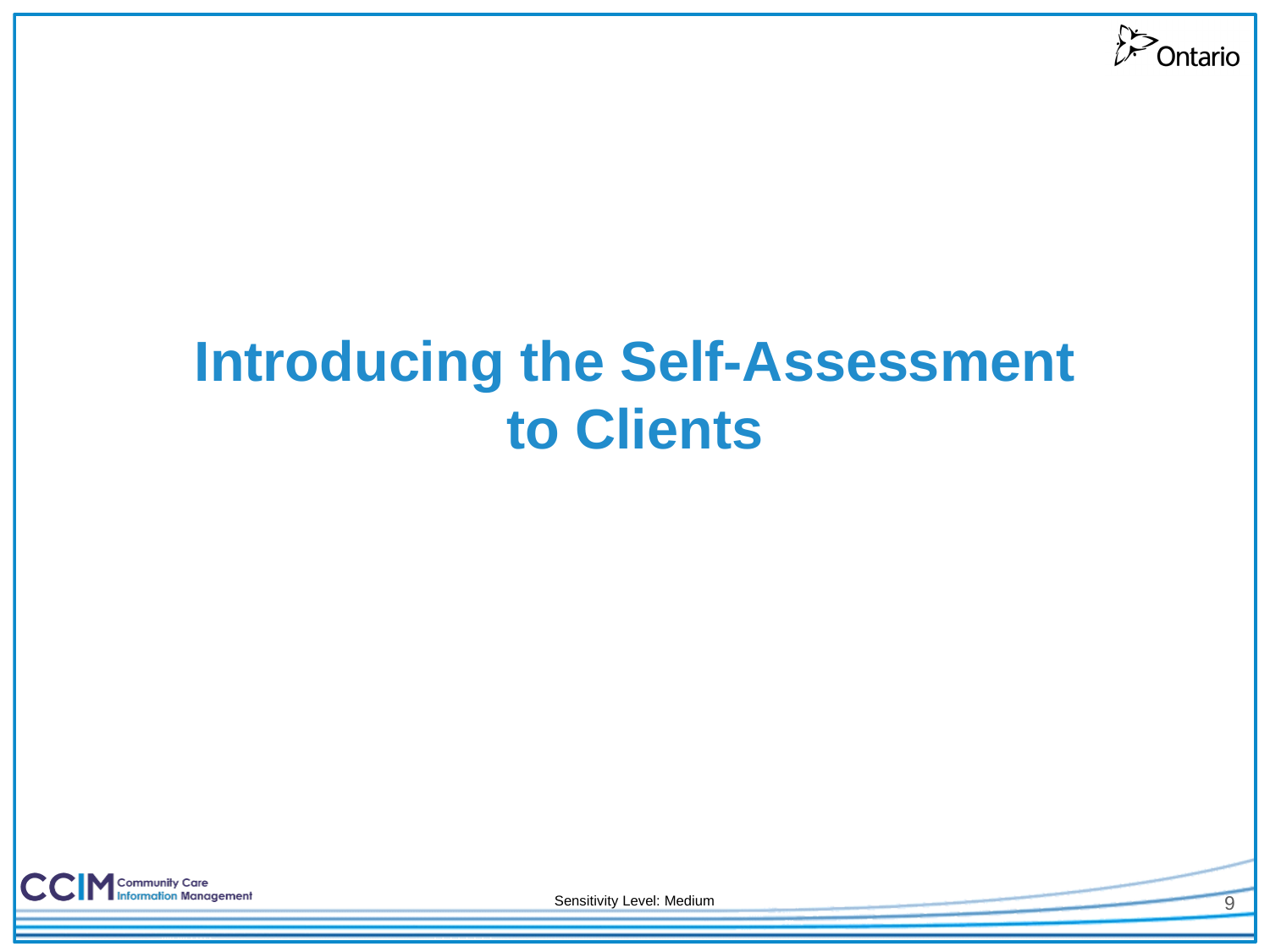

# Introducing the Self-Assessment to Clients
9